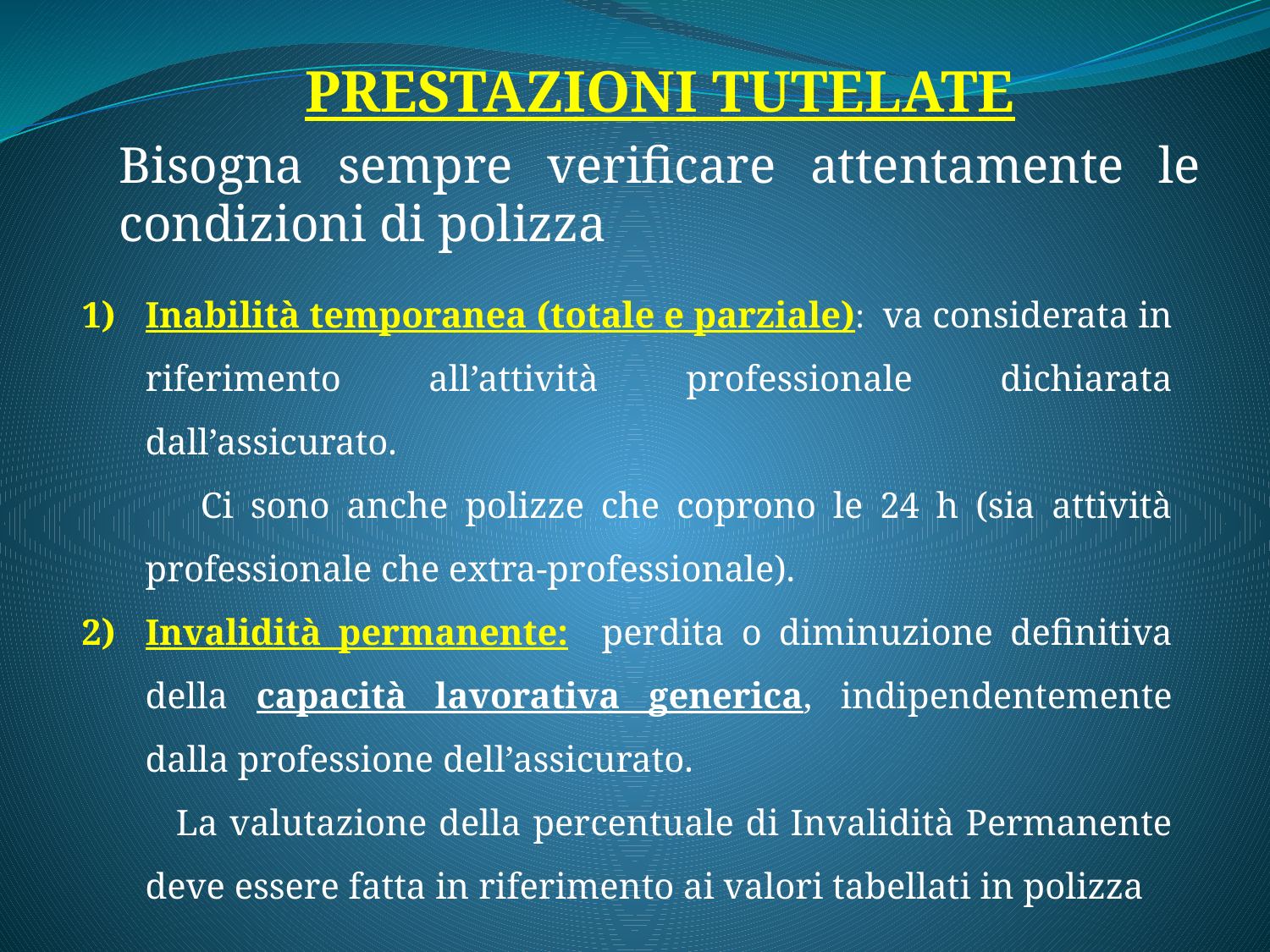

PRESTAZIONI TUTELATE
Bisogna sempre verificare attentamente le condizioni di polizza

1)	Inabilità temporanea (totale e parziale):  va considerata in riferimento all’attività professionale dichiarata dall’assicurato.
       Ci sono anche polizze che coprono le 24 h (sia attività professionale che extra-professionale).
Invalidità permanente:  perdita o diminuzione definitiva della capacità lavorativa generica, indipendentemente dalla professione dell’assicurato.
        La valutazione della percentuale di Invalidità Permanente deve essere fatta in riferimento ai valori tabellati in polizza